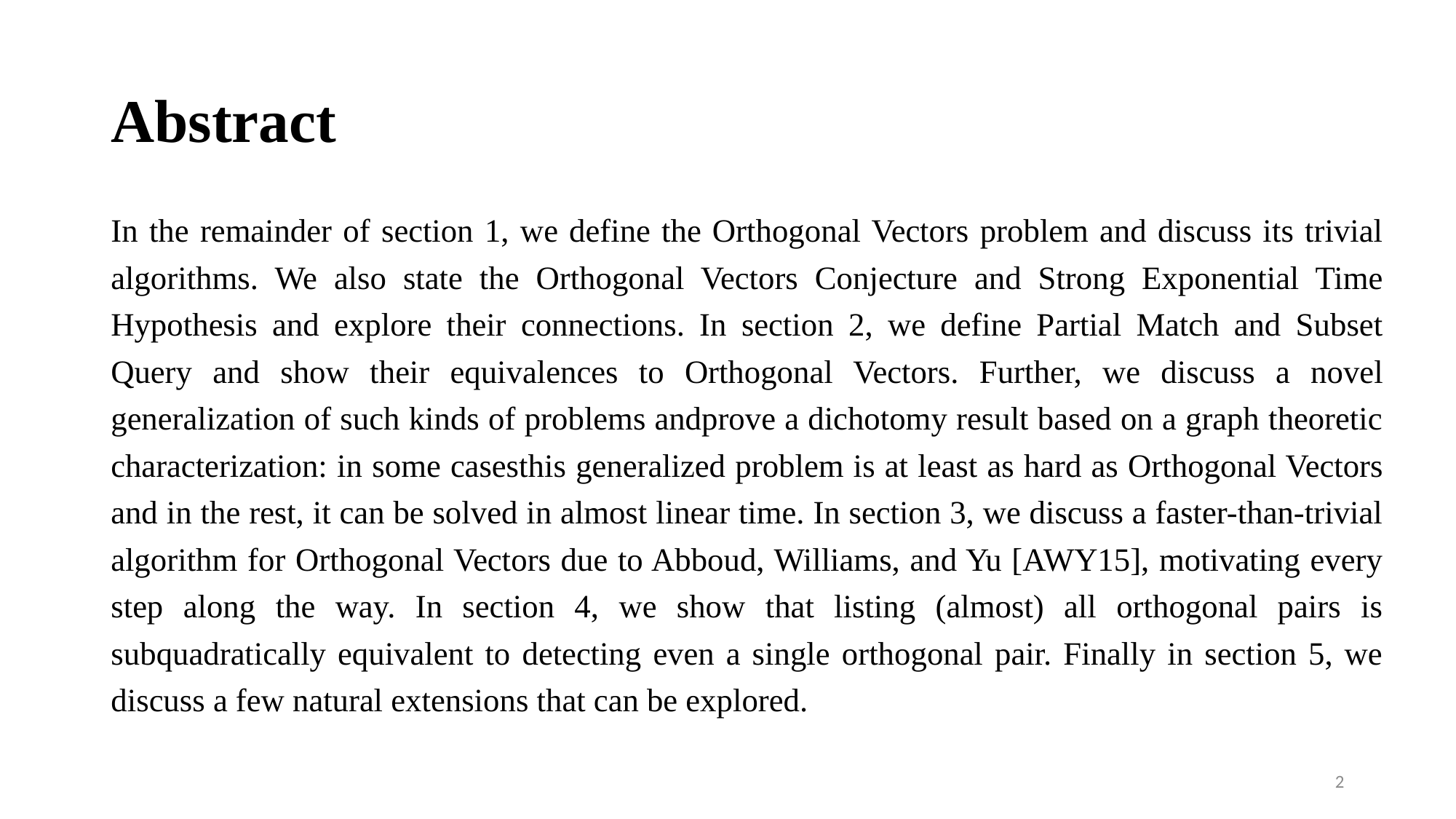

# Abstract
In the remainder of section 1, we define the Orthogonal Vectors problem and discuss its trivial algorithms. We also state the Orthogonal Vectors Conjecture and Strong Exponential Time Hypothesis and explore their connections. In section 2, we define Partial Match and Subset Query and show their equivalences to Orthogonal Vectors. Further, we discuss a novel generalization of such kinds of problems andprove a dichotomy result based on a graph theoretic characterization: in some casesthis generalized problem is at least as hard as Orthogonal Vectors and in the rest, it can be solved in almost linear time. In section 3, we discuss a faster-than-trivial algorithm for Orthogonal Vectors due to Abboud, Williams, and Yu [AWY15], motivating every step along the way. In section 4, we show that listing (almost) all orthogonal pairs is subquadratically equivalent to detecting even a single orthogonal pair. Finally in section 5, we discuss a few natural extensions that can be explored.
2